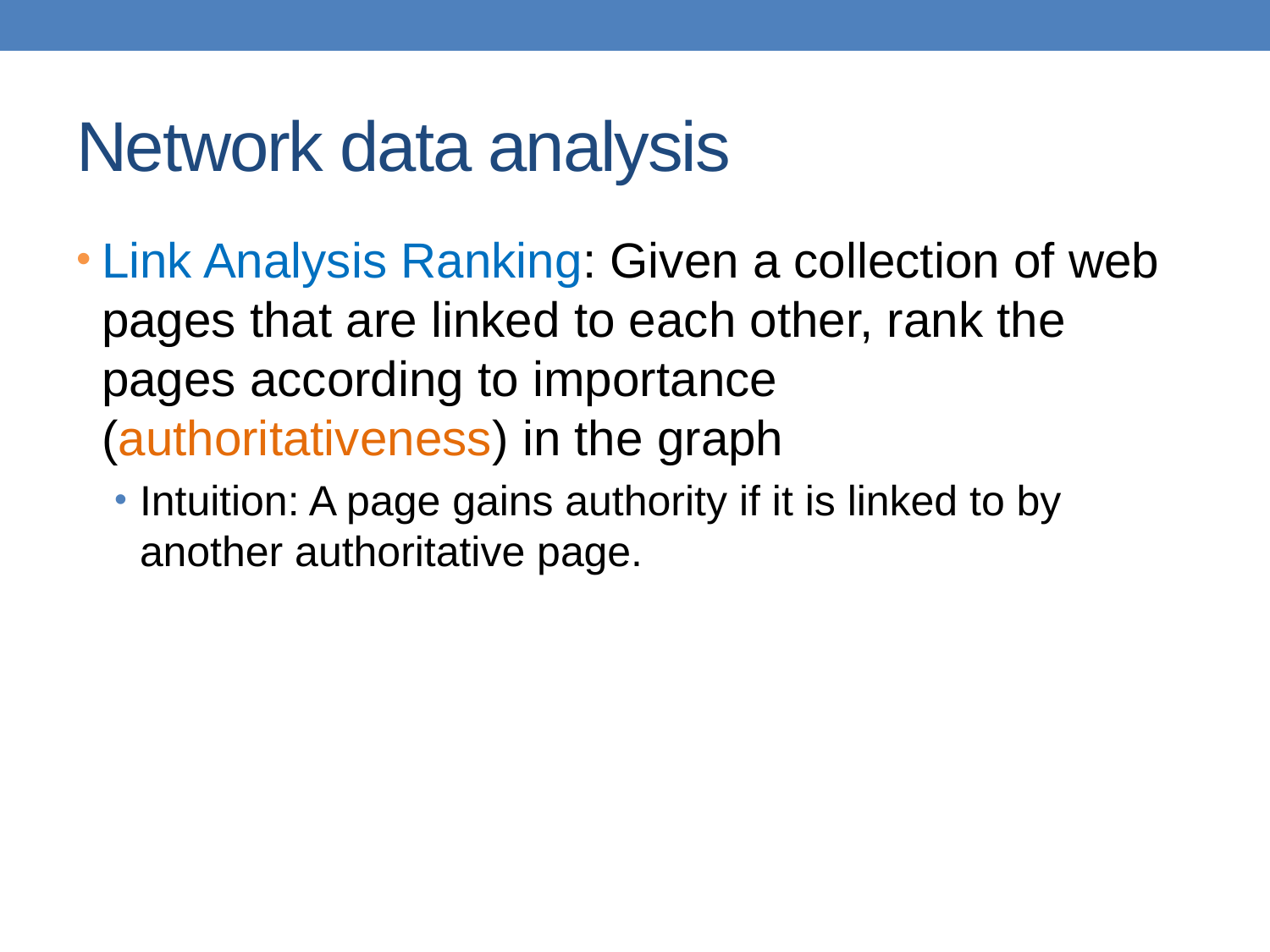

# Network data analysis
Link Analysis Ranking: Given a collection of web pages that are linked to each other, rank the pages according to importance (authoritativeness) in the graph
Intuition: A page gains authority if it is linked to by another authoritative page.